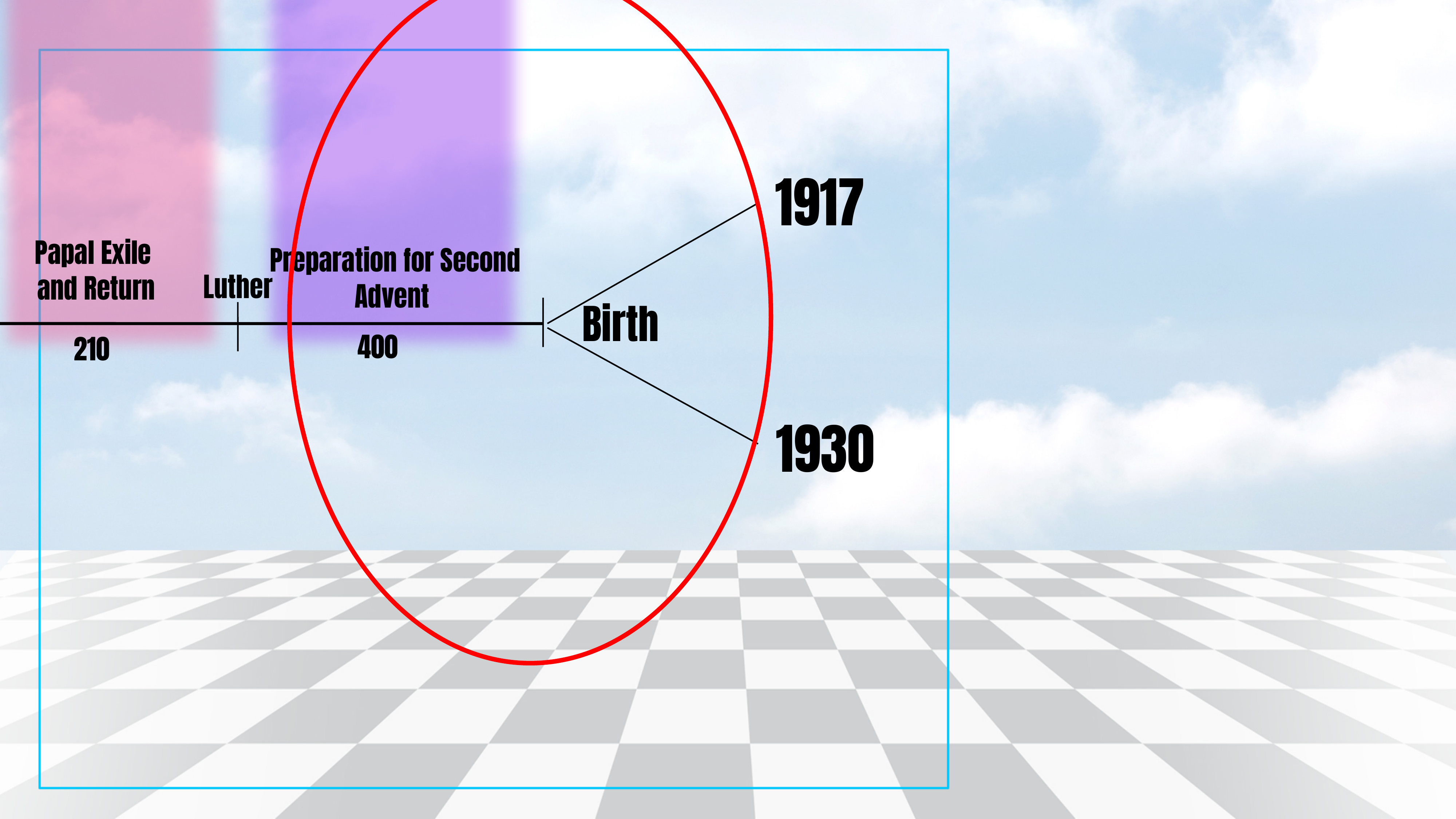

1917
Papal Exile
and Return
Preparation for Second Advent
Luther
Birth

400
210
1930